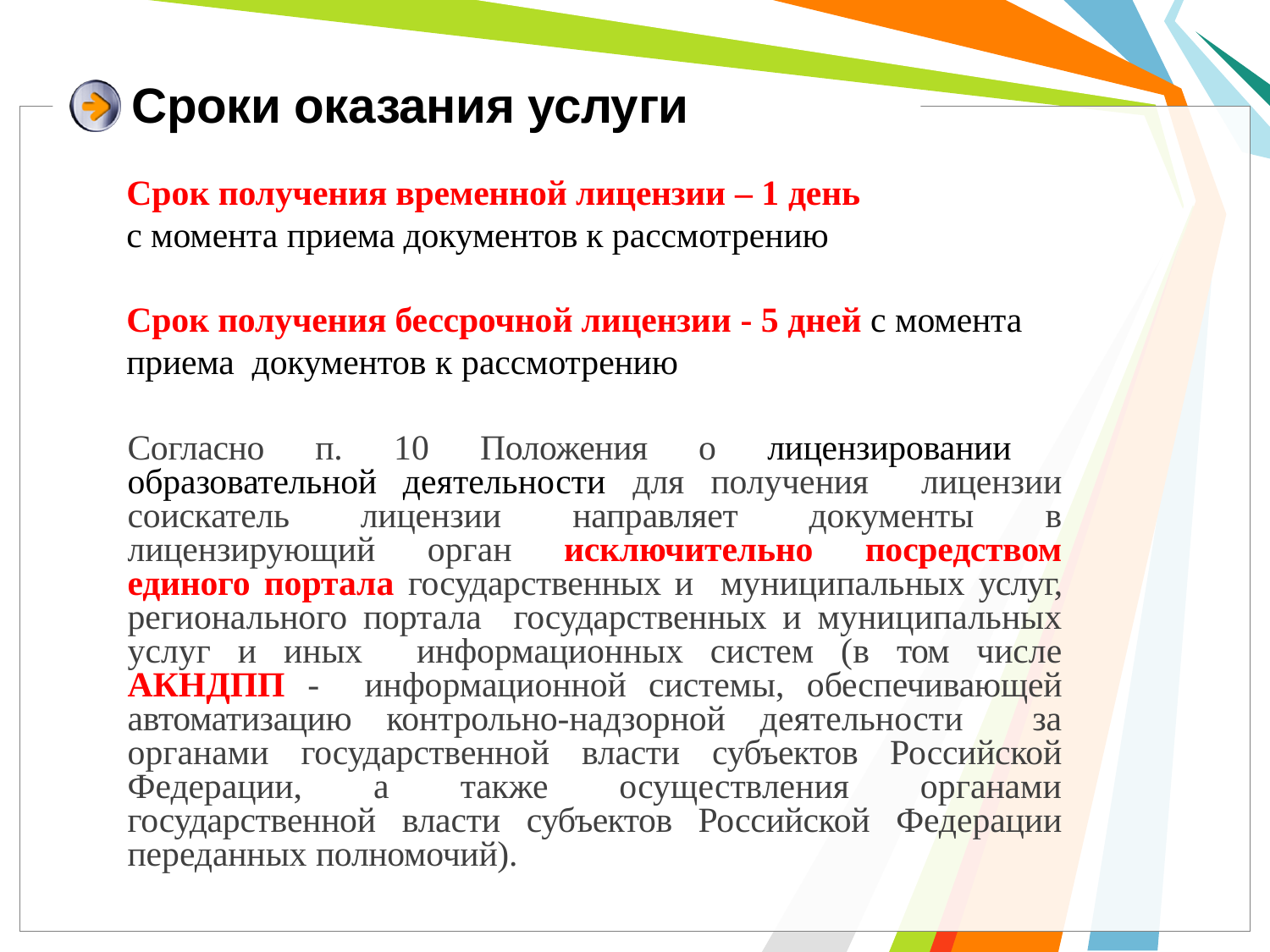

Сроки оказания услуги
Срок получения временной лицензии – 1 день
с момента приема документов к рассмотрению

Срок получения бессрочной лицензии - 5 дней с момента приема  документов к рассмотрению

Согласно п. 10 Положения о лицензировании  образовательной деятельности для получения  лицензии соискатель лицензии направляет документы в лицензирующий орган исключительно посредством единого портала государственных и  муниципальных услуг, регионального портала  государственных и муниципальных услуг и иных  информационных систем (в том числе АКНДПП -  информационной системы, обеспечивающей автоматизацию контрольно-надзорной деятельности  за органами государственной власти субъектов Российской Федерации, а также осуществления органами государственной власти субъектов Российской Федерации переданных полномочий).